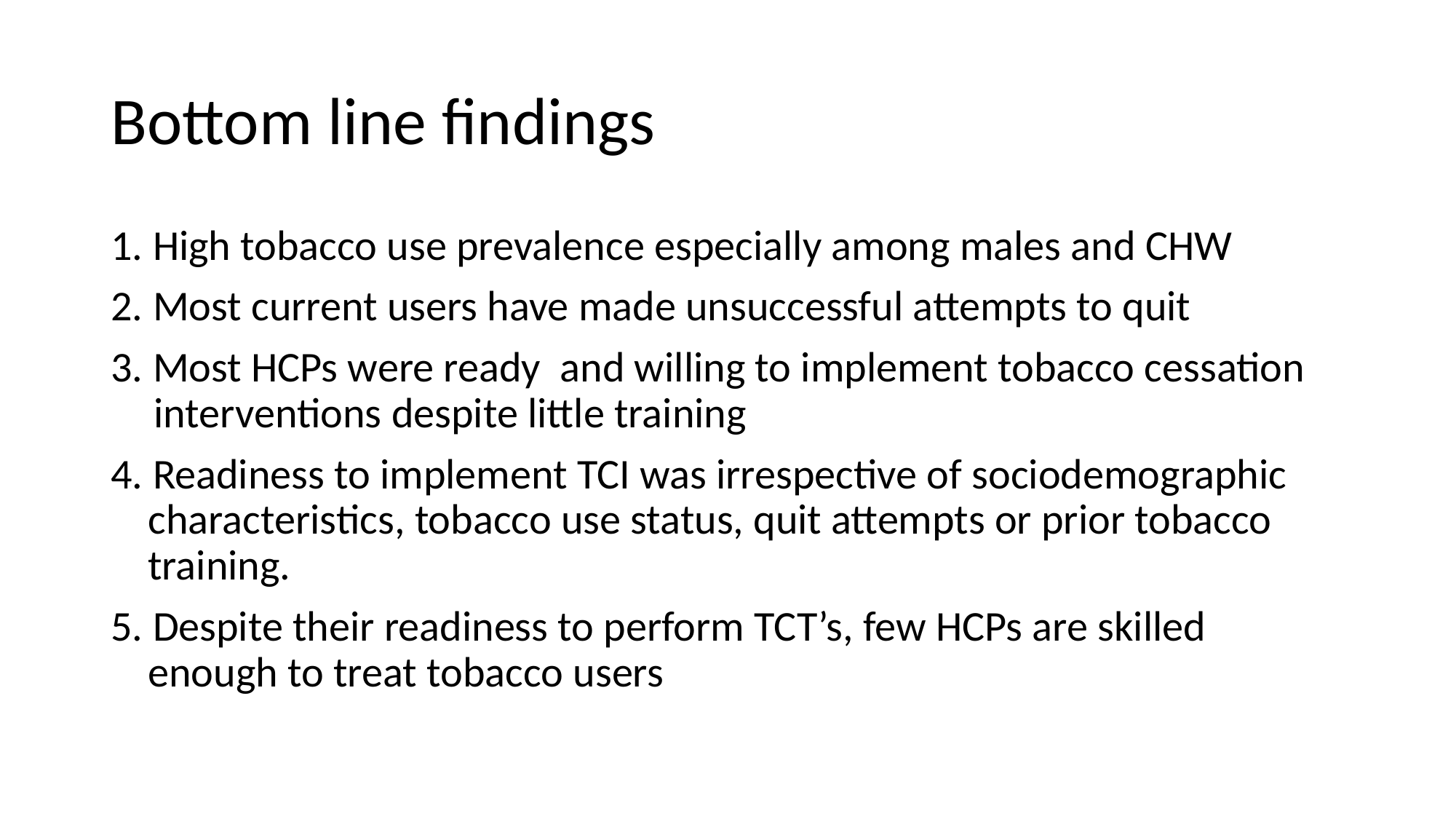

# Bottom line findings
1. High tobacco use prevalence especially among males and CHW
2. Most current users have made unsuccessful attempts to quit
3. Most HCPs were ready  and willing to implement tobacco cessation interventions despite little training
4. Readiness to implement TCI was irrespective of sociodemographic characteristics, tobacco use status, quit attempts or prior tobacco training.
5. Despite their readiness to perform TCT’s, few HCPs are skilled enough to treat tobacco users